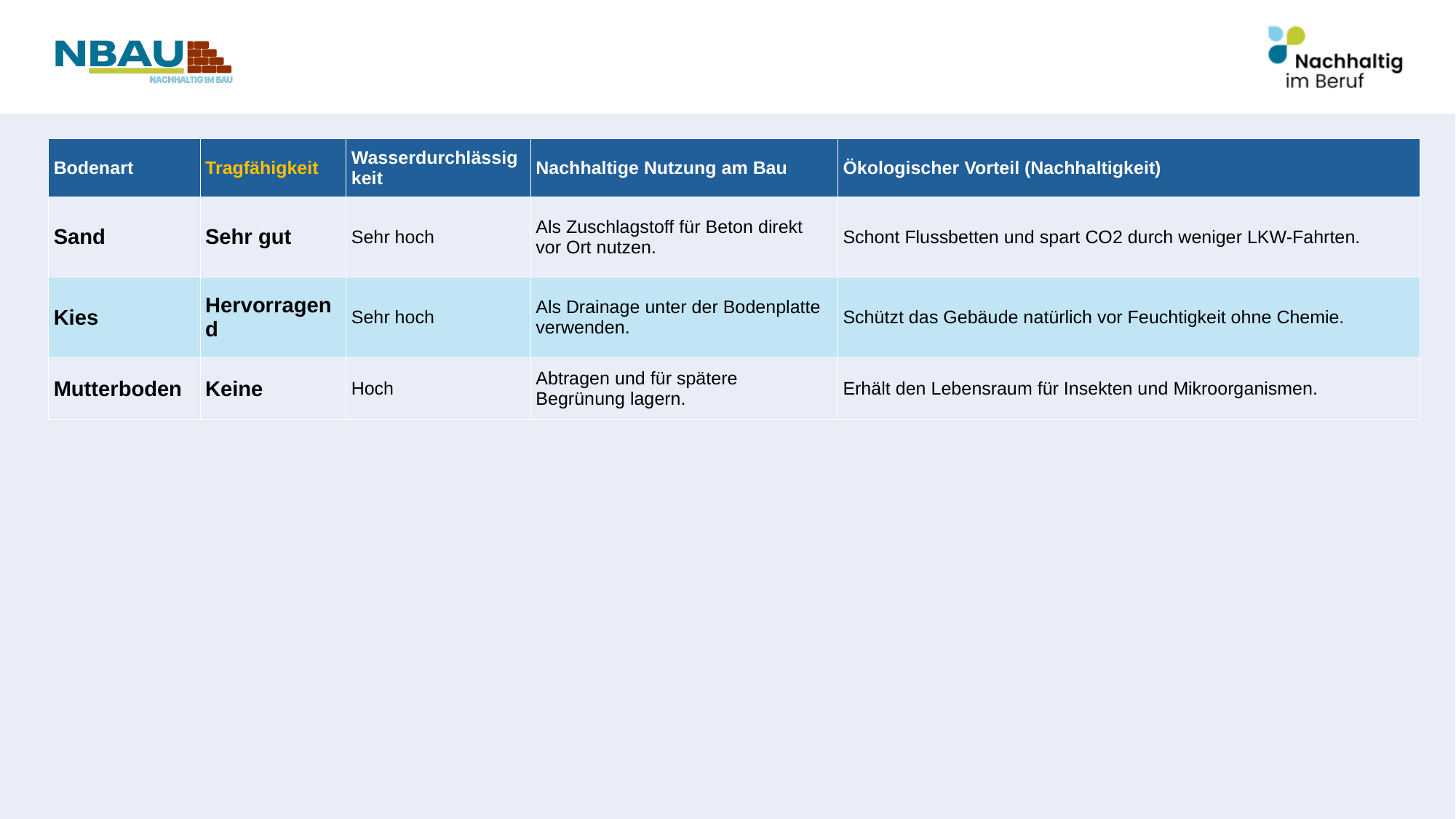

| Bodenart | Tragfähigkeit | Wasserdurchlässigkeit | Nachhaltige Nutzung am Bau | Ökologischer Vorteil (Nachhaltigkeit) |
| --- | --- | --- | --- | --- |
| Sand | Sehr gut | Sehr hoch | Als Zuschlagstoff für Beton direkt vor Ort nutzen. | Schont Flussbetten und spart CO2 durch weniger LKW-Fahrten. |
| Kies | Hervorragend | Sehr hoch | Als Drainage unter der Bodenplatte verwenden. | Schützt das Gebäude natürlich vor Feuchtigkeit ohne Chemie. |
| Mutterboden | Keine | Hoch | Abtragen und für spätere Begrünung lagern. | Erhält den Lebensraum für Insekten und Mikroorganismen. |